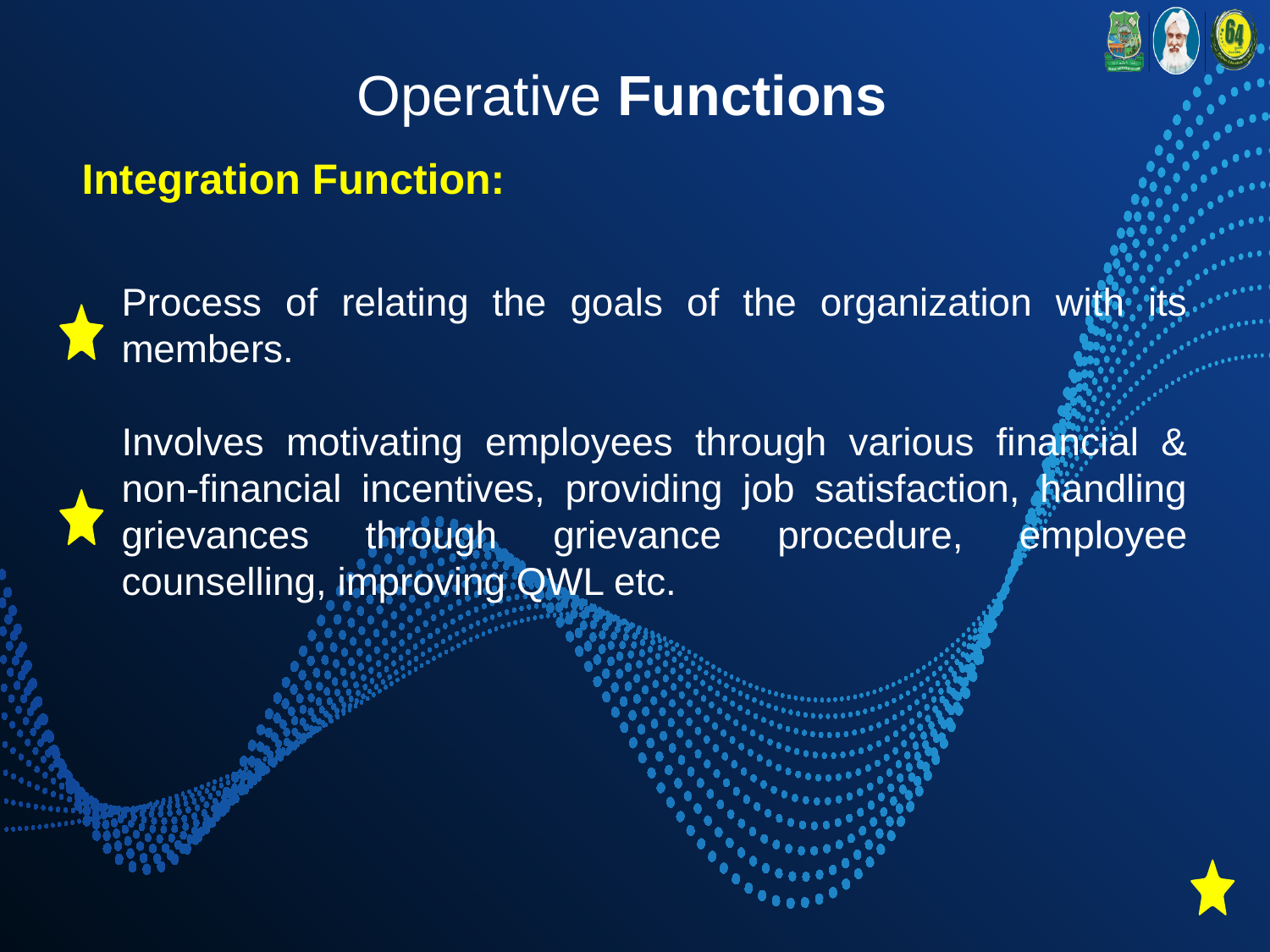

# Operative Functions
Integration Function:

Process of relating the goals of the organization with its members.

Involves motivating employees through various financial & non-financial incentives, providing job satisfaction, handling grievances through grievance procedure, employee counselling, improving QWL etc.